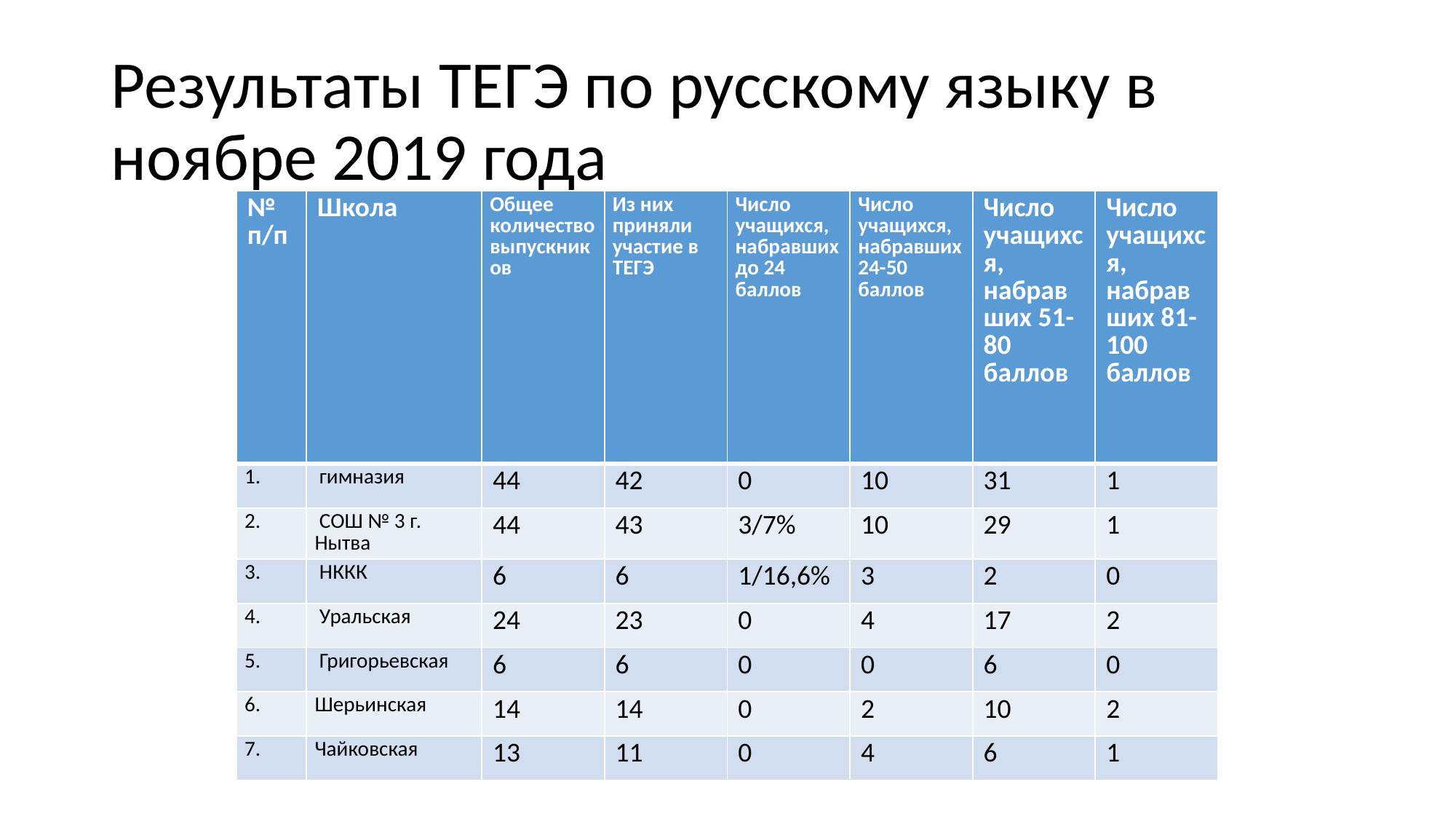

# Результаты ТЕГЭ по русскому языку в ноябре 2019 года
| № п/п | Школа | Общее количество выпускников | Из них приняли участие в ТЕГЭ | Число учащихся, набравших до 24 баллов | Число учащихся, набравших 24-50 баллов | Число учащихся, набравших 51-80 баллов | Число учащихся, набравших 81-100 баллов |
| --- | --- | --- | --- | --- | --- | --- | --- |
| 1. | гимназия | 44 | 42 | 0 | 10 | 31 | 1 |
| 2. | СОШ № 3 г. Нытва | 44 | 43 | 3/7% | 10 | 29 | 1 |
| 3. | НККК | 6 | 6 | 1/16,6% | 3 | 2 | 0 |
| 4. | Уральская | 24 | 23 | 0 | 4 | 17 | 2 |
| 5. | Григорьевская | 6 | 6 | 0 | 0 | 6 | 0 |
| 6. | Шерьинская | 14 | 14 | 0 | 2 | 10 | 2 |
| 7. | Чайковская | 13 | 11 | 0 | 4 | 6 | 1 |